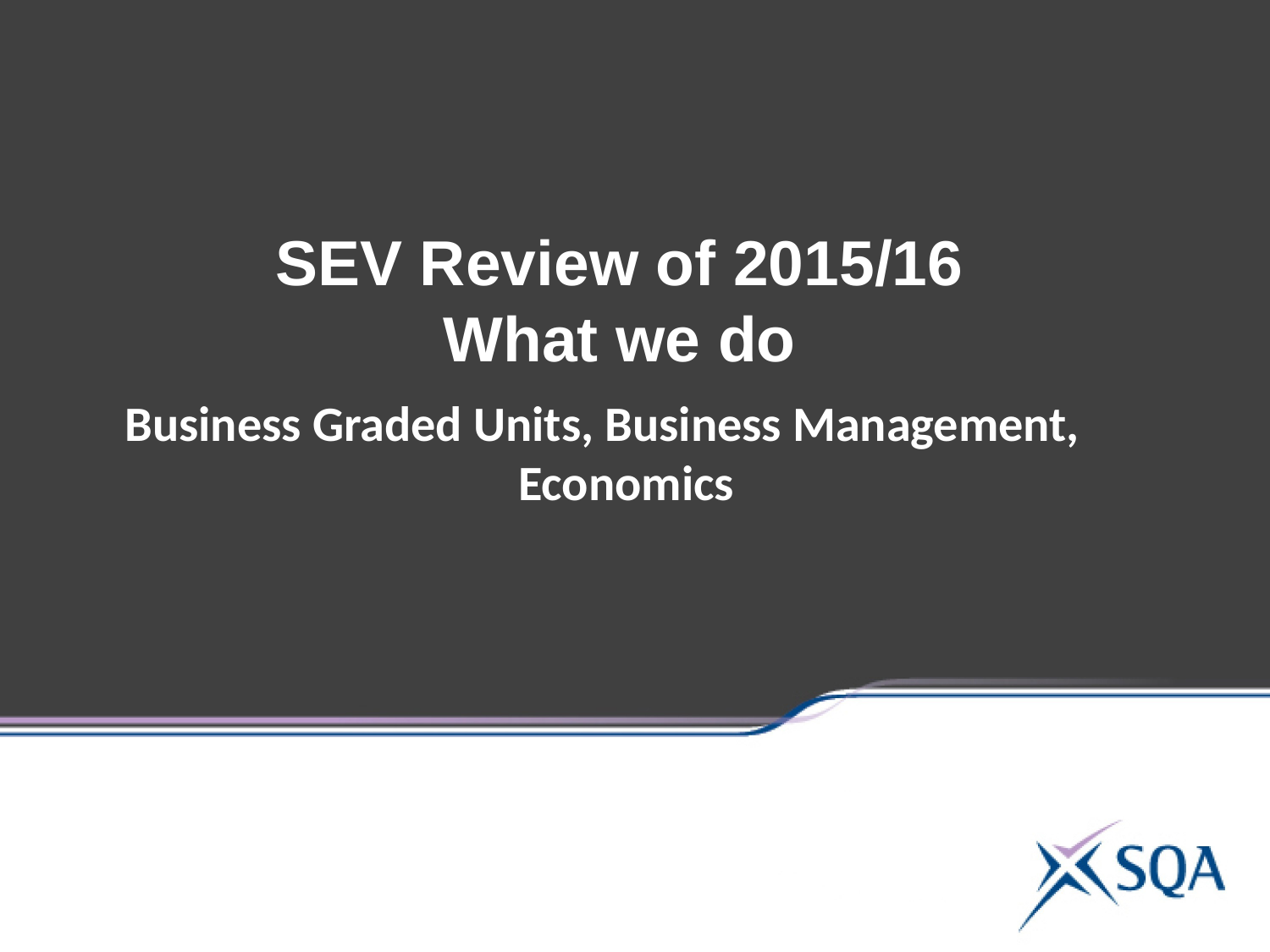

SEV Review of 2015/16
What we do
Business Graded Units, Business Management, Economics